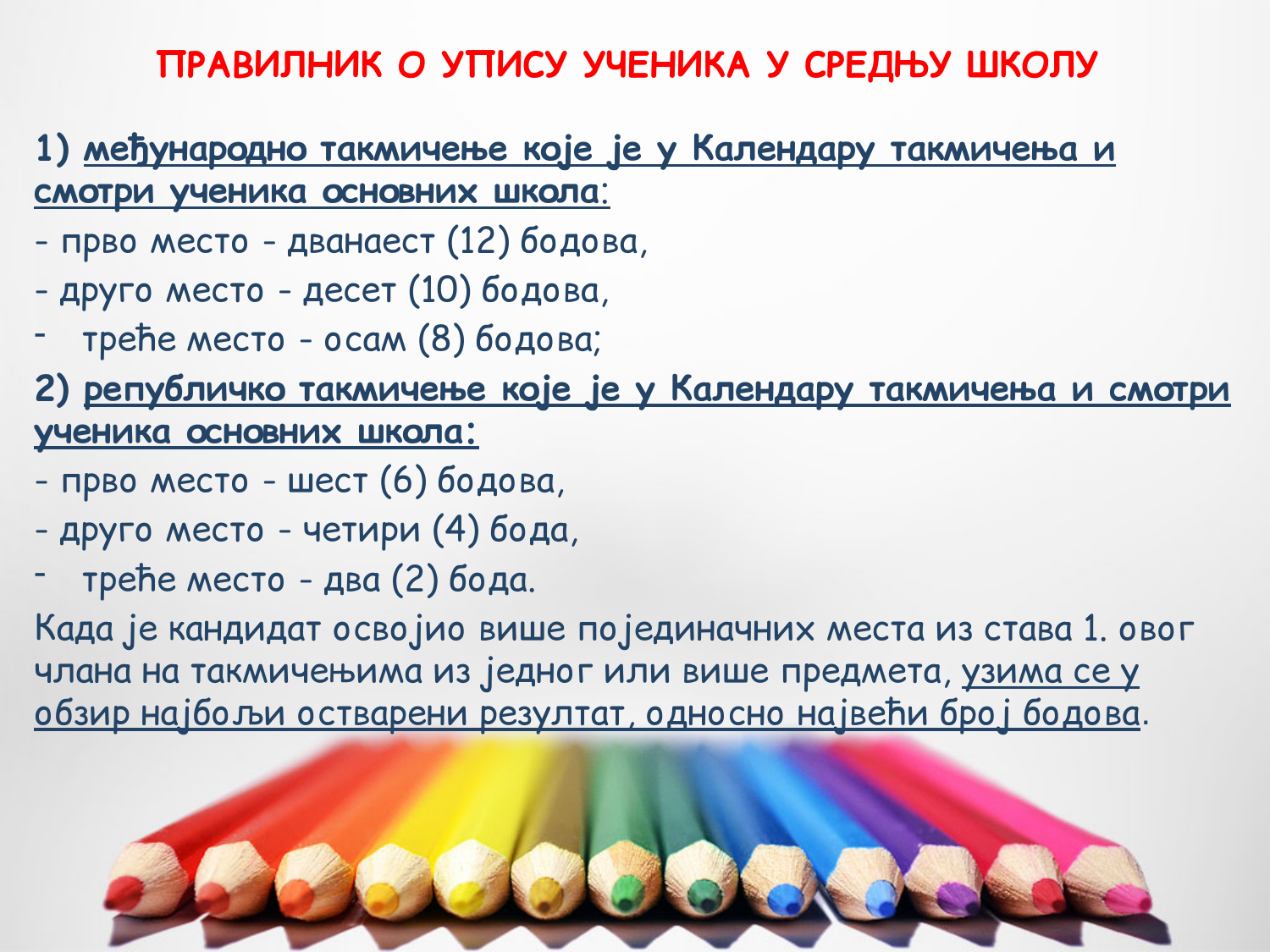

# ПРАВИЛНИК О УПИСУ УЧЕНИКА У СРЕДЊУ ШКОЛУ
1) међународно такмичење које је у Календару такмичења и смотри ученика основних школа:
- прво место - дванаест (12) бодова,
- друго место - десет (10) бодова,
треће место - осам (8) бодова;
2) републичко такмичење које је у Календару такмичења и смотри ученика основних школа:
- прво место - шест (6) бодова,
- друго место - четири (4) бода,
треће место - два (2) бода.
Када је кандидат освојио више појединачних места из става 1. овог члана на такмичењима из једног или више предмета, узима се у обзир најбољи остварени резултат, односно највећи број бодова.